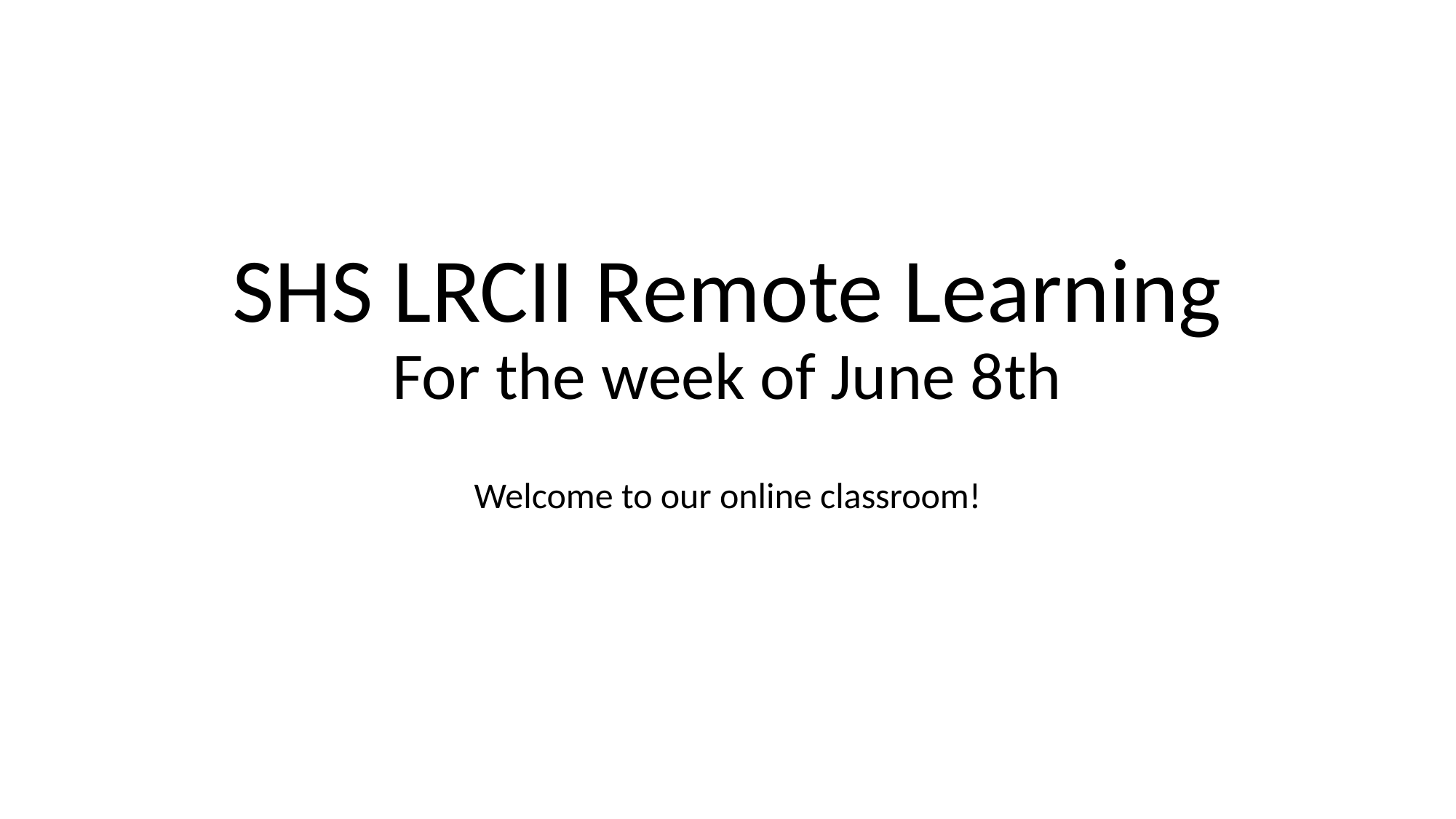

# SHS LRCII Remote Learning For the week of June 8th
Welcome to our online classroom!